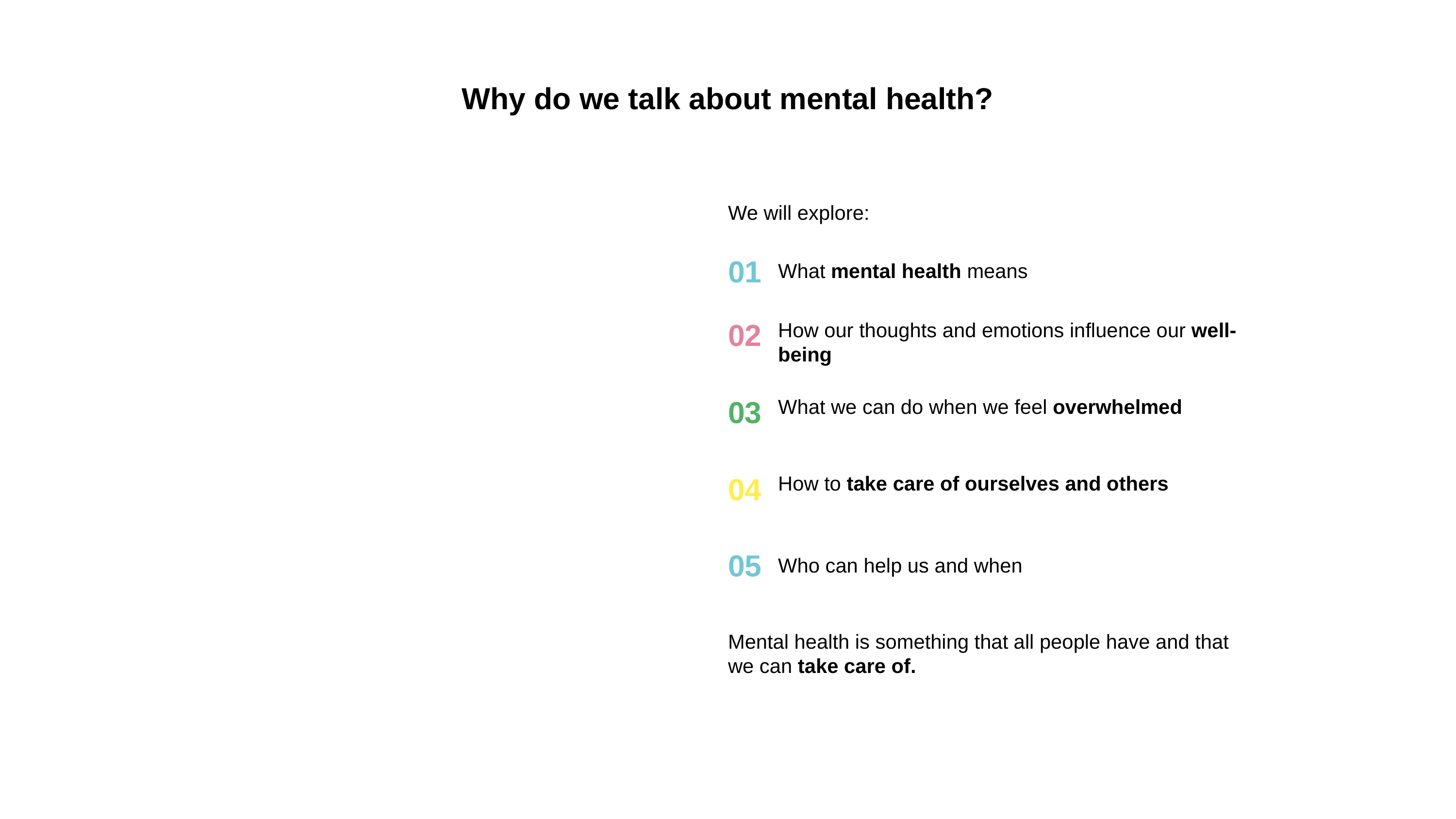

Why do we talk about mental health?

We will explore:
01
What mental health means

02
How our thoughts and emotions influence our well-being
03
What we can do when we feel overwhelmed
04
How to take care of ourselves and others
05
Who can help us and when
Mental health is something that all people have and that we can take care of.